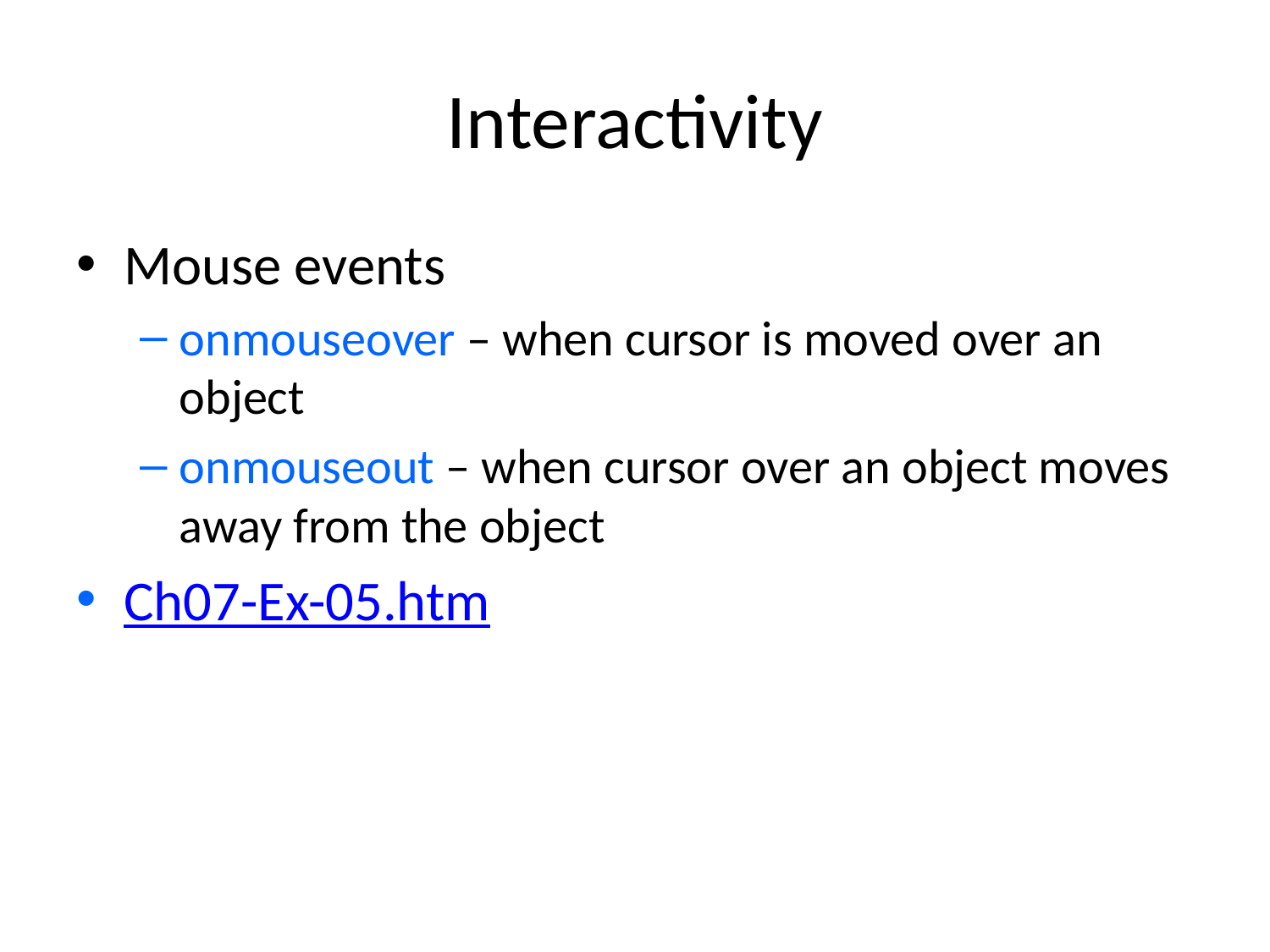

# Interactivity
Mouse events
onmouseover – when cursor is moved over an object
onmouseout – when cursor over an object moves away from the object
Ch07-Ex-05.htm